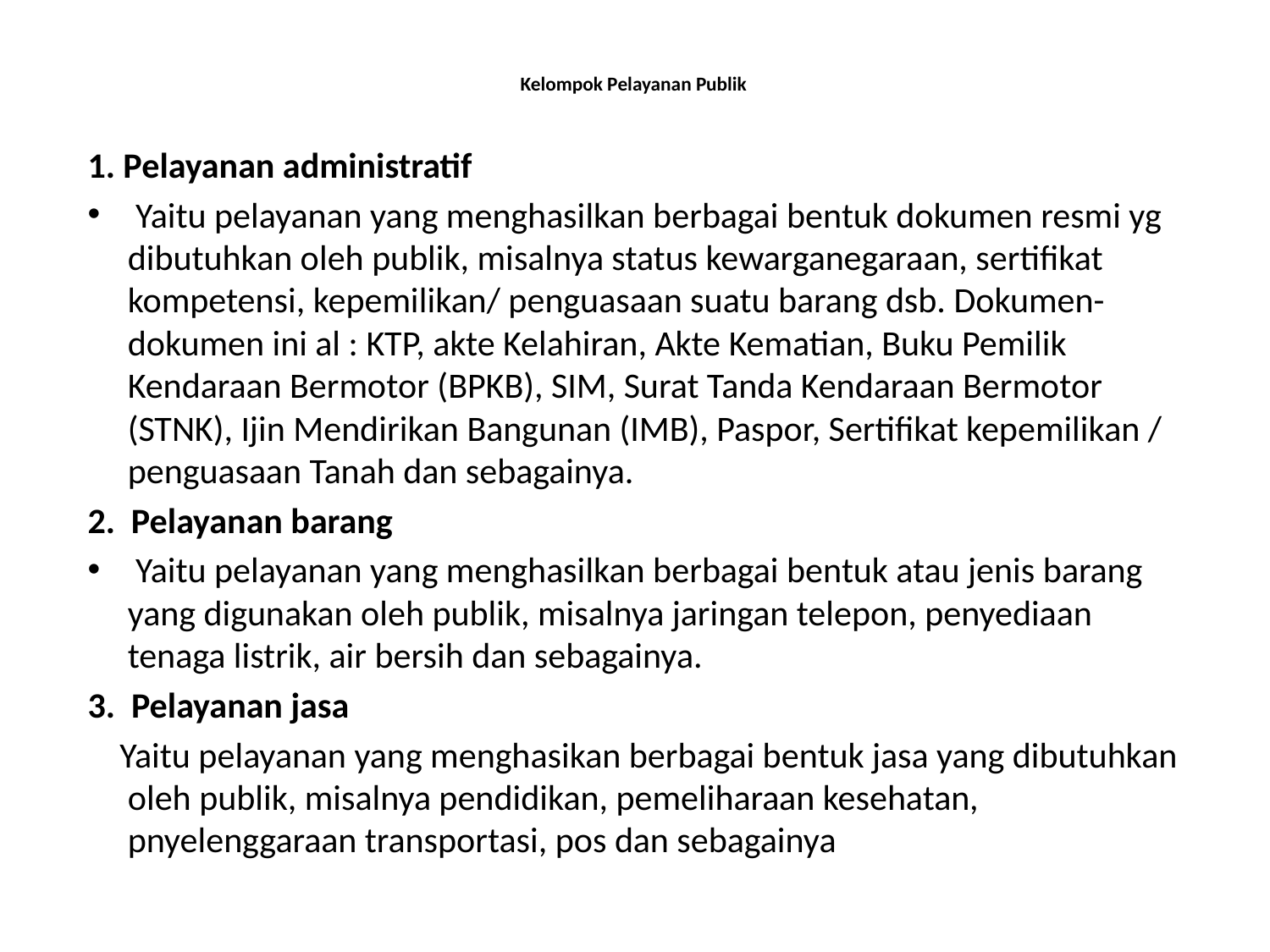

# Kelompok Pelayanan Publik
1. Pelayanan administratif
 Yaitu pelayanan yang menghasilkan berbagai bentuk dokumen resmi yg dibutuhkan oleh publik, misalnya status kewarganegaraan, sertifikat kompetensi, kepemilikan/ penguasaan suatu barang dsb. Dokumen-dokumen ini al : KTP, akte Kelahiran, Akte Kematian, Buku Pemilik Kendaraan Bermotor (BPKB), SIM, Surat Tanda Kendaraan Bermotor (STNK), Ijin Mendirikan Bangunan (IMB), Paspor, Sertifikat kepemilikan / penguasaan Tanah dan sebagainya.
2.  Pelayanan barang
 Yaitu pelayanan yang menghasilkan berbagai bentuk atau jenis barang yang digunakan oleh publik, misalnya jaringan telepon, penyediaan tenaga listrik, air bersih dan sebagainya.
3.  Pelayanan jasa
    Yaitu pelayanan yang menghasikan berbagai bentuk jasa yang dibutuhkan oleh publik, misalnya pendidikan, pemeliharaan kesehatan, pnyelenggaraan transportasi, pos dan sebagainya